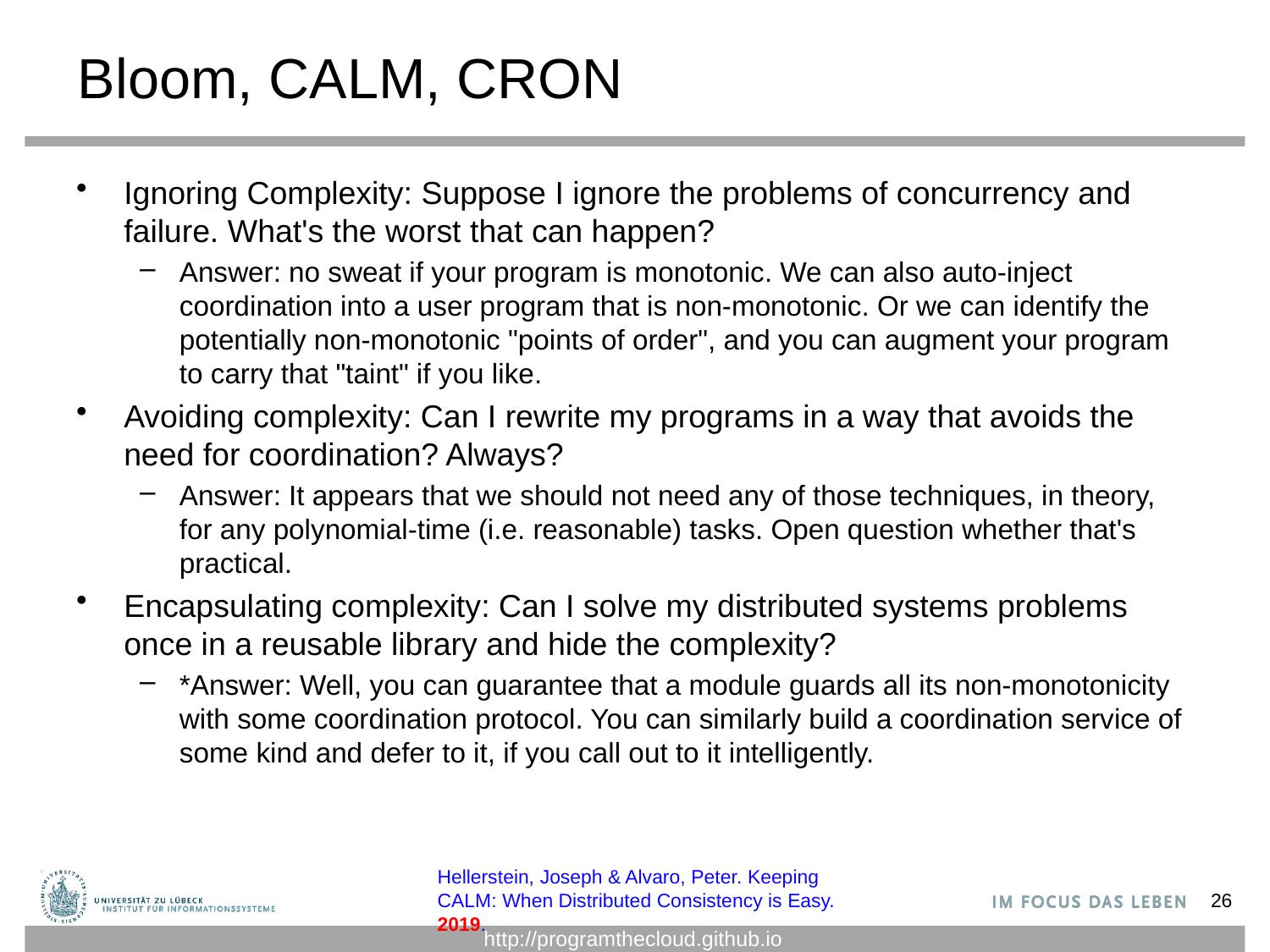

# Bloom, CALM, CRON
Ignoring Complexity: Suppose I ignore the problems of concurrency and failure. What's the worst that can happen?
Answer: no sweat if your program is monotonic. We can also auto-inject coordination into a user program that is non-monotonic. Or we can identify the potentially non-monotonic "points of order", and you can augment your program to carry that "taint" if you like.
Avoiding complexity: Can I rewrite my programs in a way that avoids the need for coordination? Always?
Answer: It appears that we should not need any of those techniques, in theory, for any polynomial-time (i.e. reasonable) tasks. Open question whether that's practical.
Encapsulating complexity: Can I solve my distributed systems problems once in a reusable library and hide the complexity?
*Answer: Well, you can guarantee that a module guards all its non-monotonicity with some coordination protocol. You can similarly build a coordination service of some kind and defer to it, if you call out to it intelligently.
Hellerstein, Joseph & Alvaro, Peter. Keeping
CALM: When Distributed Consistency is Easy. 2019.
26
http://programthecloud.github.io